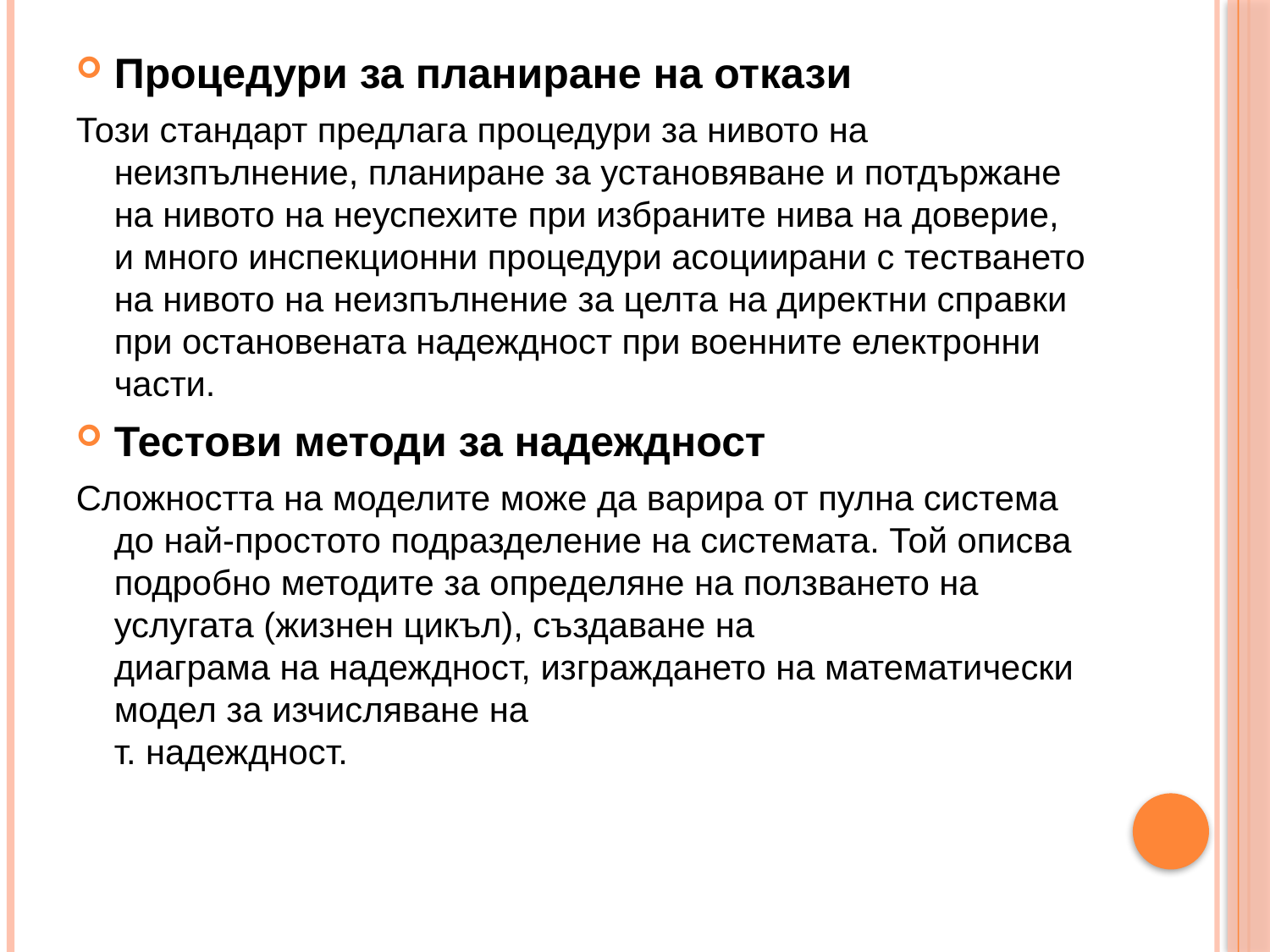

Процедури за планиране на откази
Този стандарт предлага процедури за нивото на неизпълнение, планиране за установяване и потдържане на нивото на неуспехите при избраните нива на доверие, и много инспекционни процедури асоциирани с тестването на нивото на неизпълнение за целта на директни справки при остановената надеждност при военните електронни части.
Тестови методи за надеждност
Сложността на моделите може да варира от пулна система до най-простото подразделение на системата. Той описва подробно методите за определяне на ползването на услугата (жизнен цикъл), създаване на
диаграма на надеждност, изграждането на математически модел за изчисляване на
т. надеждност.